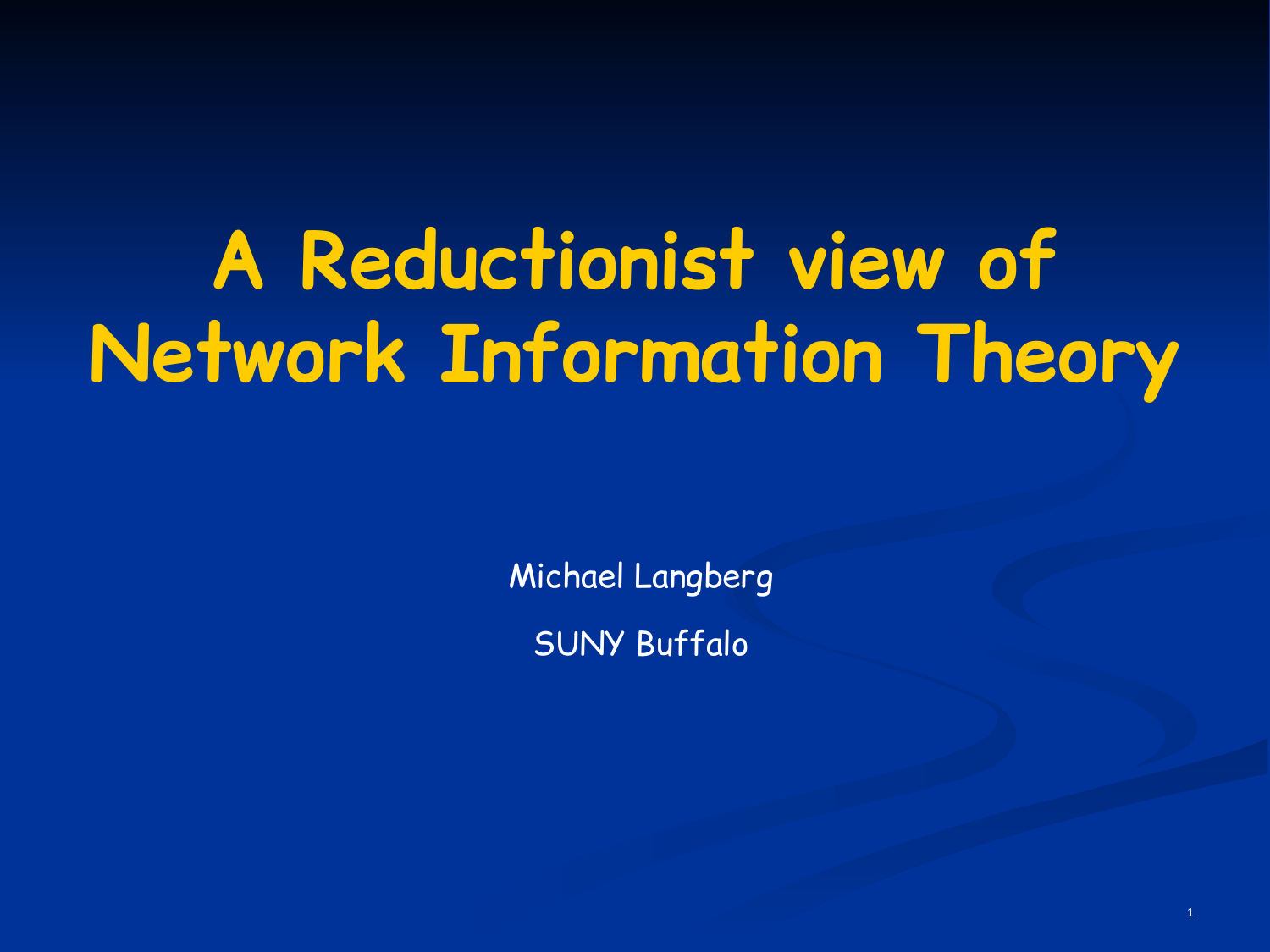

# A Reductionist view of Network Information Theory
Michael Langberg
SUNY Buffalo

1